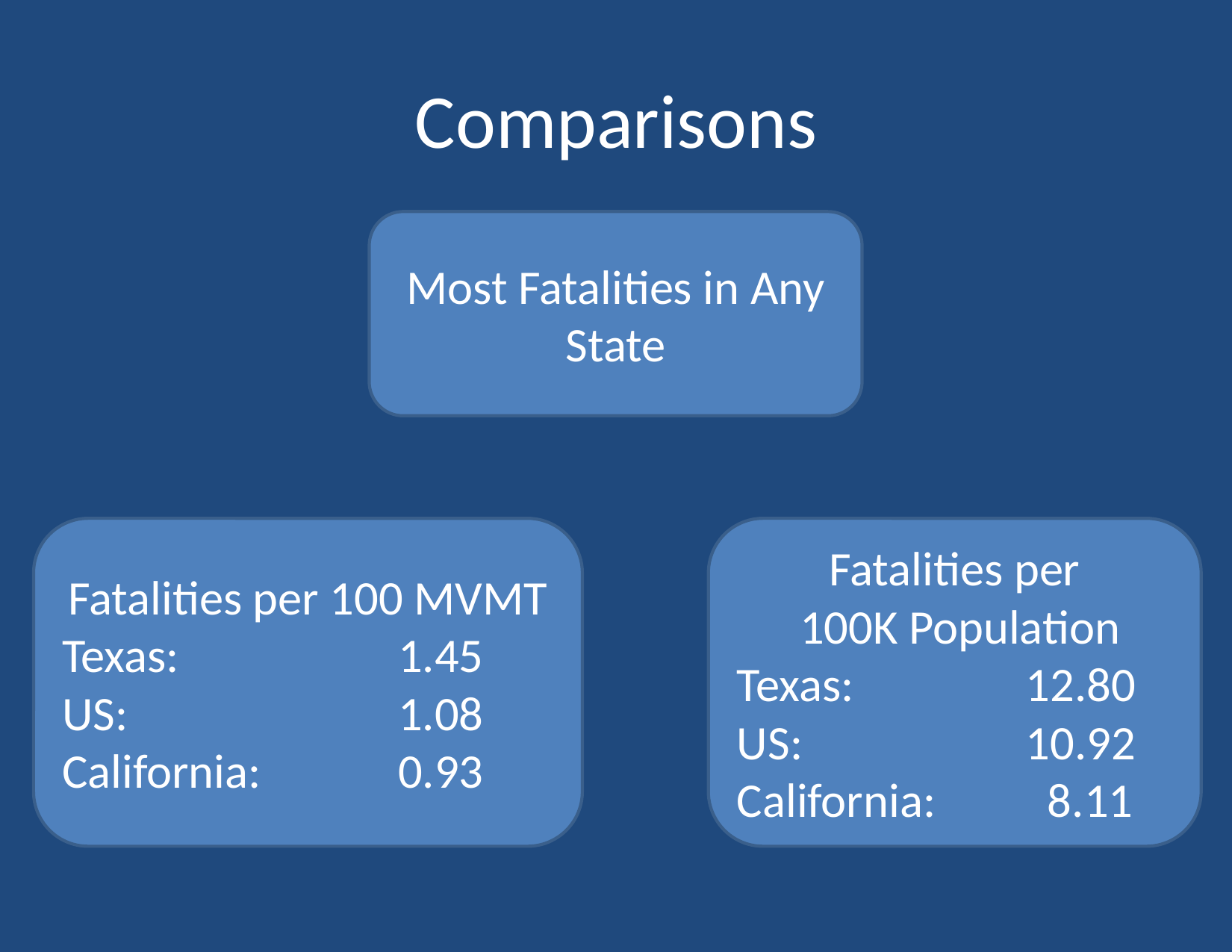

# Comparisons
Most Fatalities in Any State
Fatalities per 100 MVMT
Texas: 		1.45
US:  			1.08
California: 		0.93
Fatalities per
 100K Population
Texas:  	      12.80
US: 		      10.92
California: 	        8.11